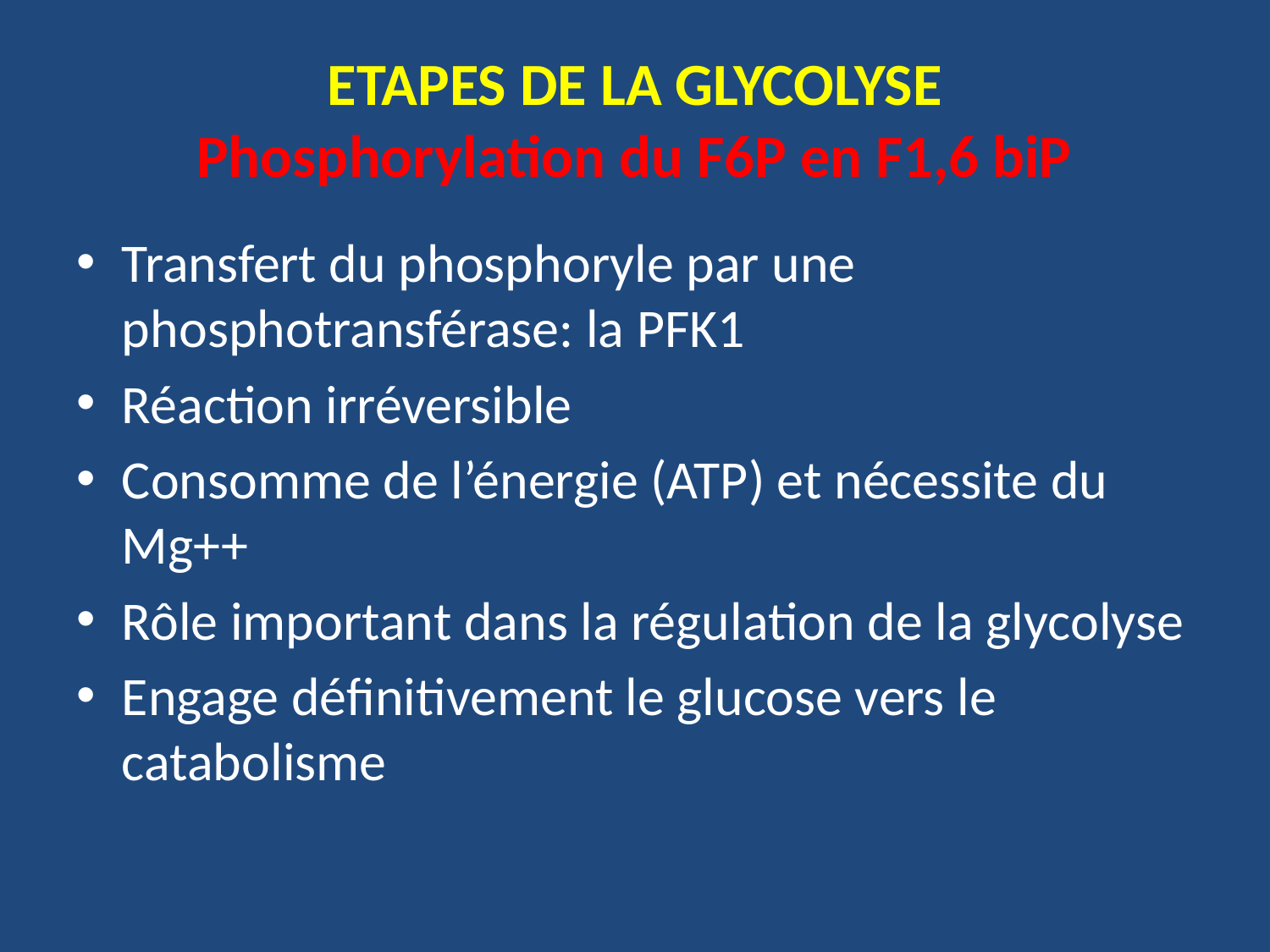

# ETAPES DE LA GLYCOLYSE Phosphorylation du F6P en F1,6 biP
Transfert du phosphoryle par une phosphotransférase: la PFK1
Réaction irréversible
Consomme de l’énergie (ATP) et nécessite du Mg++
Rôle important dans la régulation de la glycolyse
Engage définitivement le glucose vers le catabolisme